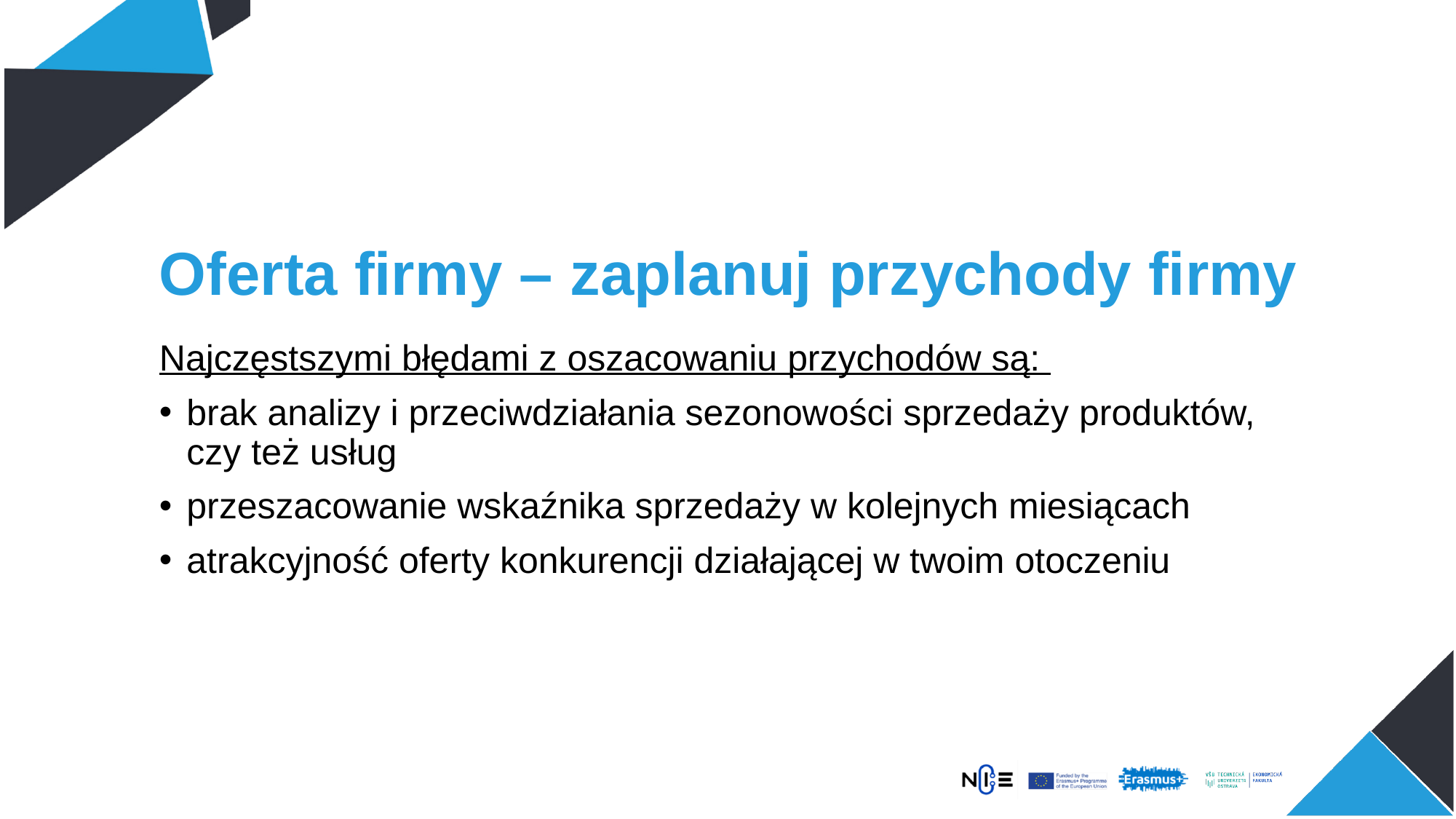

# Oferta firmy – zaplanuj przychody firmy
Najczęstszymi błędami z oszacowaniu przychodów są:
brak analizy i przeciwdziałania sezonowości sprzedaży produktów, czy też usług
przeszacowanie wskaźnika sprzedaży w kolejnych miesiącach
atrakcyjność oferty konkurencji działającej w twoim otoczeniu